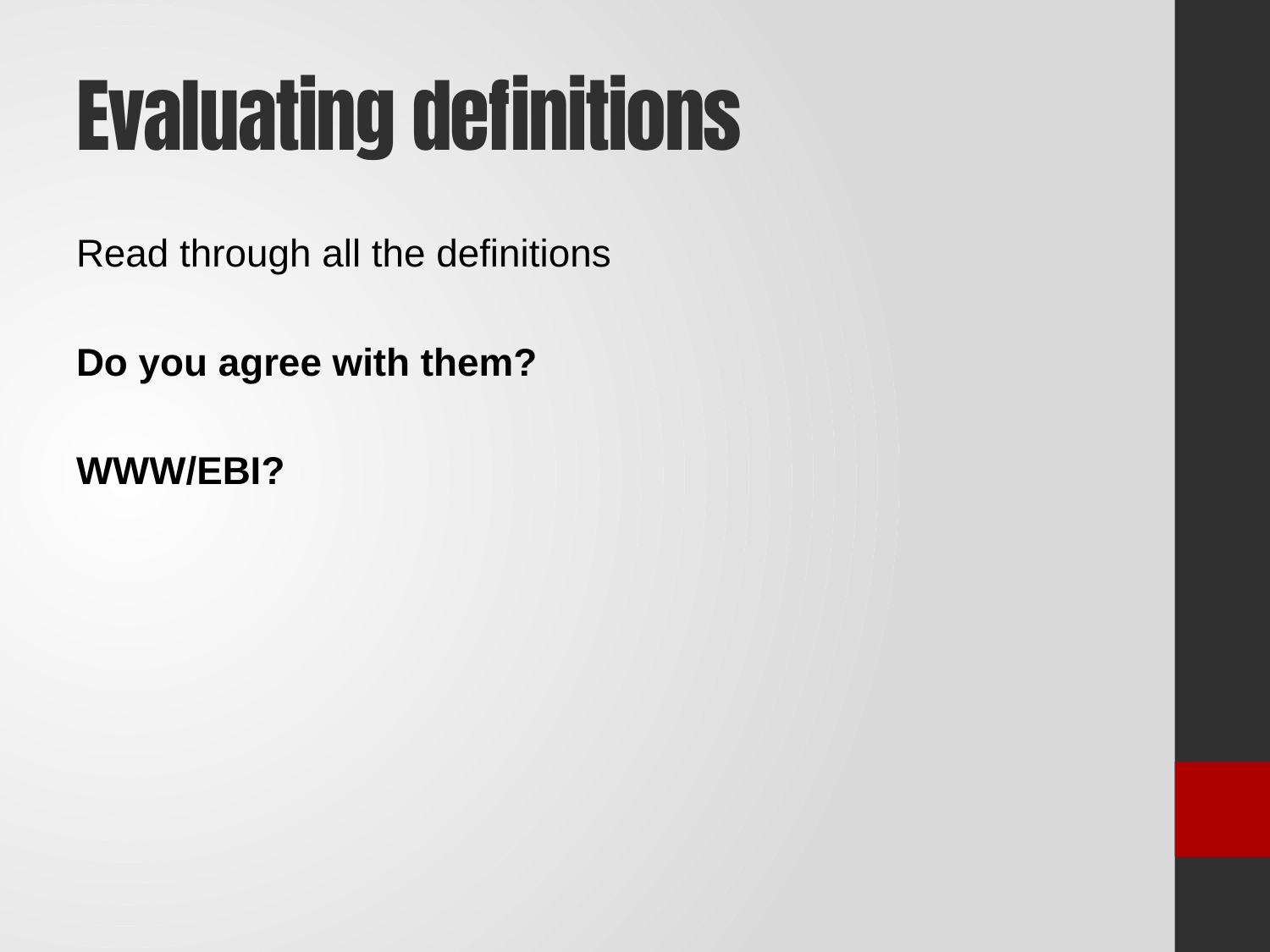

# Evaluating definitions
Read through all the definitions

Do you agree with them?

WWW/EBI?